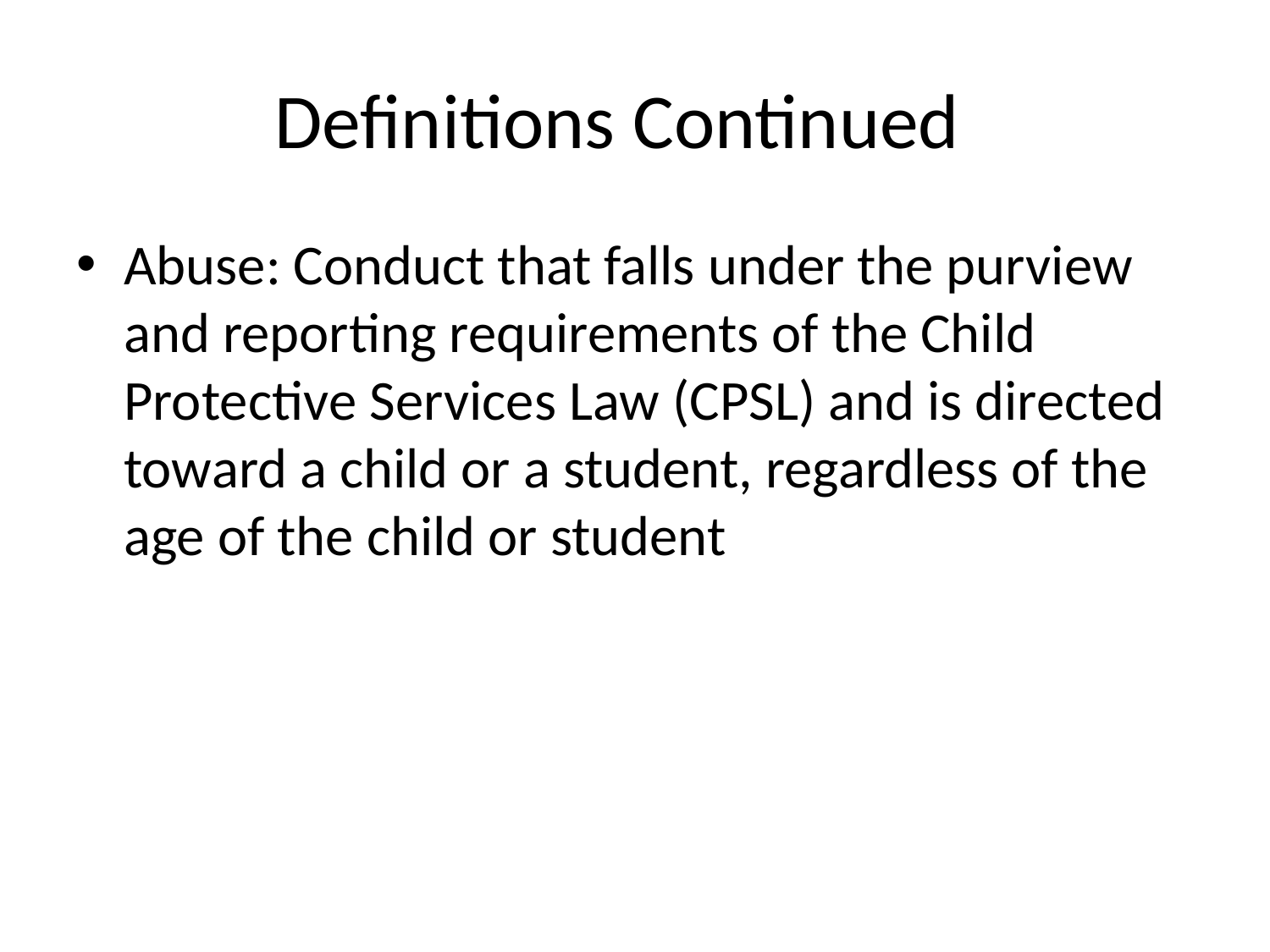

# Definitions Continued
Abuse: Conduct that falls under the purview and reporting requirements of the Child Protective Services Law (CPSL) and is directed toward a child or a student, regardless of the age of the child or student